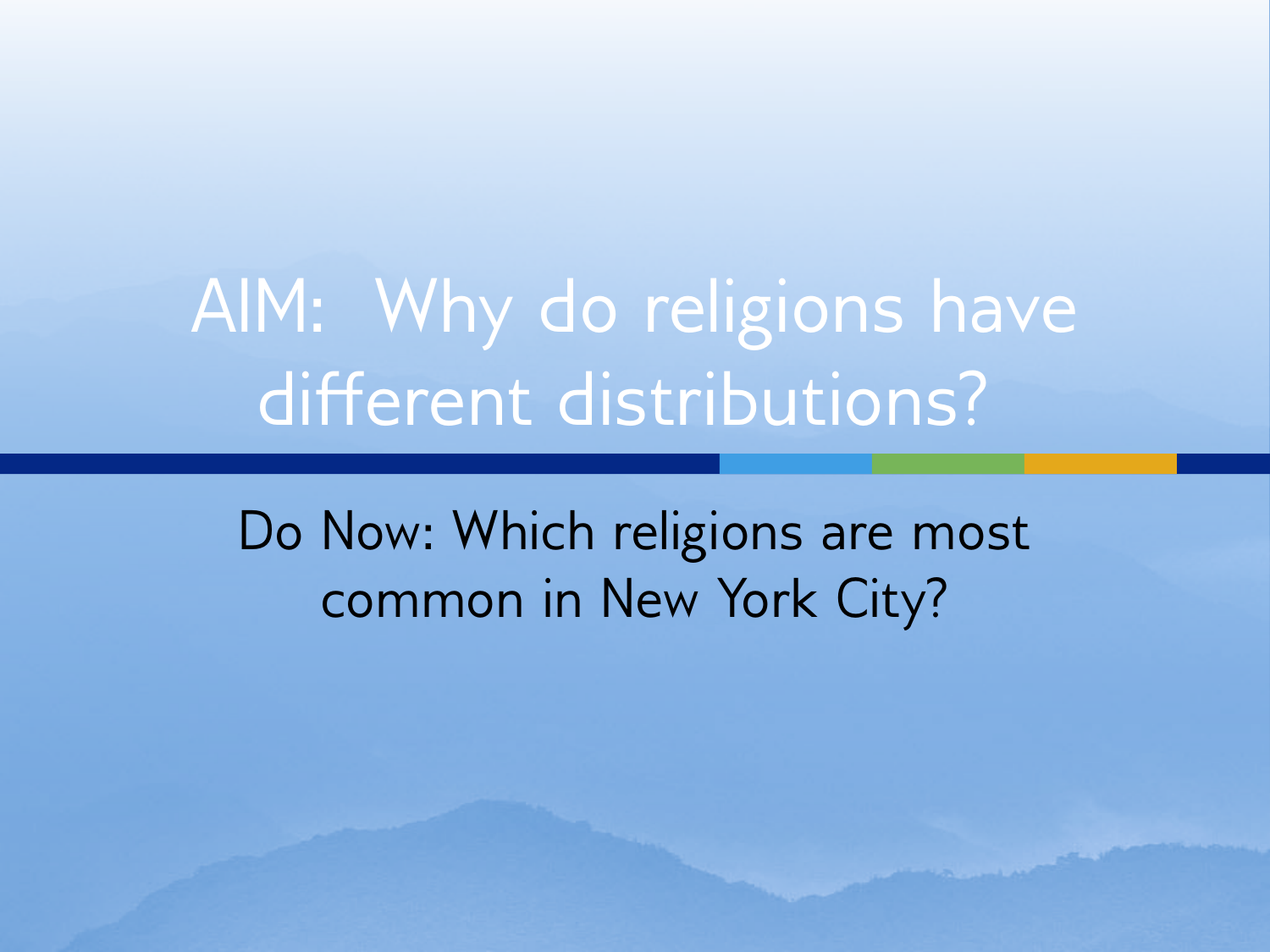

# AIM:  Why do religions have different distributions?
Do Now: Which religions are most common in New York City?